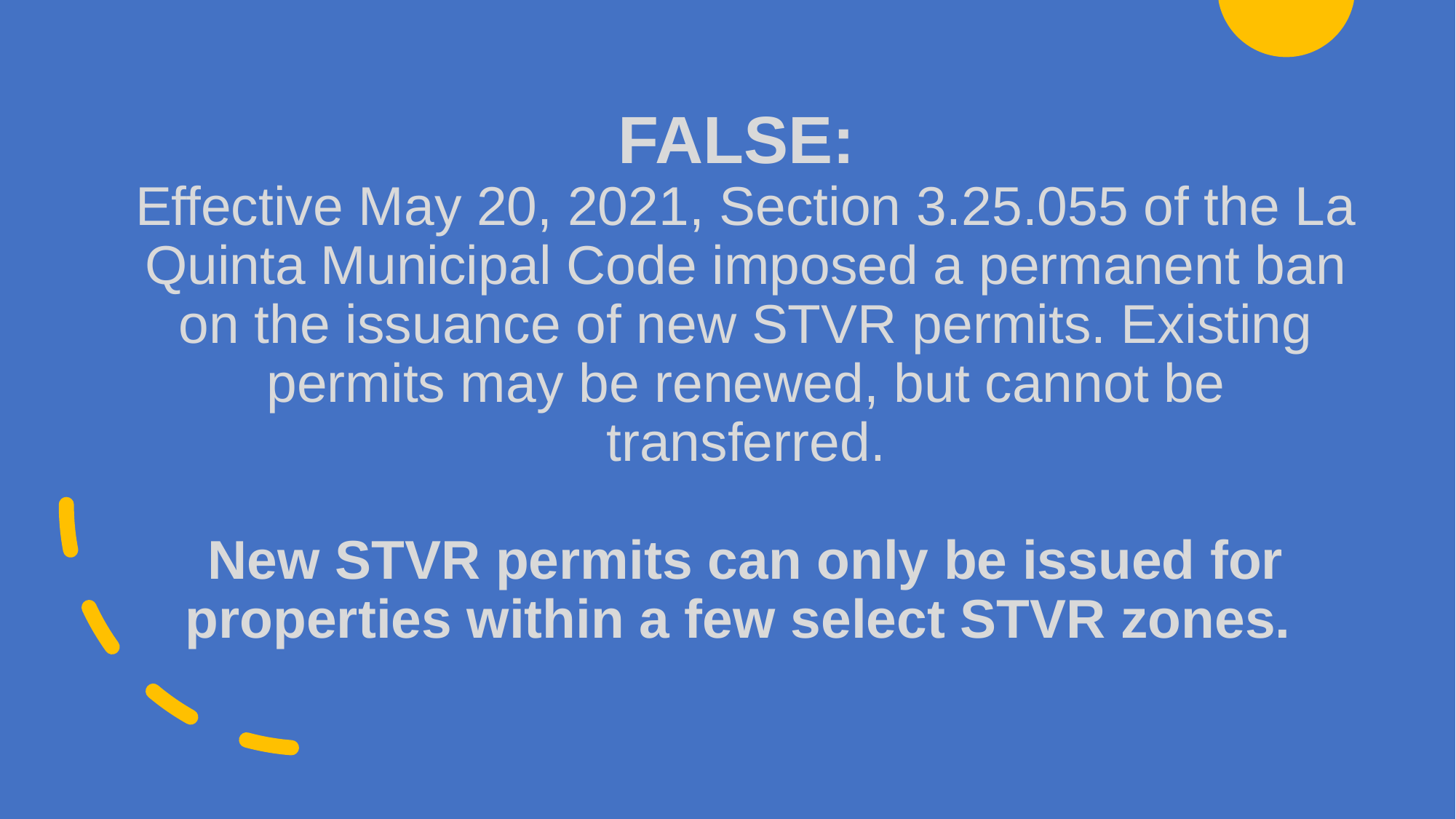

FALSE:
Effective May 20, 2021, Section 3.25.055 of the La Quinta Municipal Code imposed a permanent ban on the issuance of new STVR permits. Existing permits may be renewed, but cannot be transferred.
 
New STVR permits can only be issued for properties within a few select STVR zones.